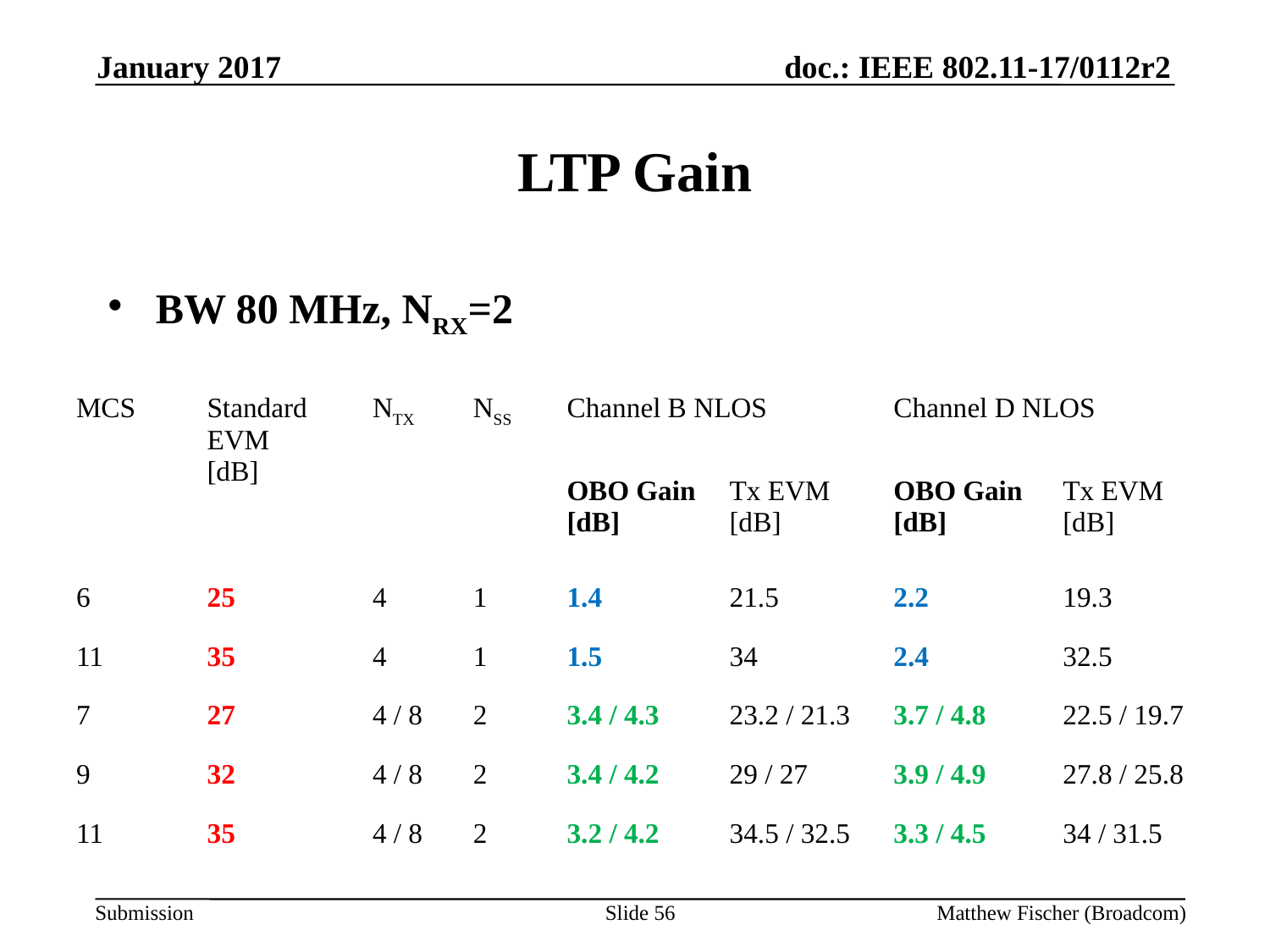

January 2017
# LTP Gain
BW 80 MHz, NRX=2
| MCS | Standard EVM [dB] | NTX | NSS | Channel B NLOS |  | Channel D NLOS |  |
| --- | --- | --- | --- | --- | --- | --- | --- |
|  |  |  |  | OBO Gain [dB] | Tx EVM [dB] | OBO Gain [dB] | Tx EVM [dB] |
| 6 | 25 | 4 | 1 | 1.4 | 21.5 | 2.2 | 19.3 |
| 11 | 35 | 4 | 1 | 1.5 | 34 | 2.4 | 32.5 |
| 7 | 27 | 4 / 8 | 2 | 3.4 / 4.3 | 23.2 / 21.3 | 3.7 / 4.8 | 22.5 / 19.7 |
| 9 | 32 | 4 / 8 | 2 | 3.4 / 4.2 | 29 / 27 | 3.9 / 4.9 | 27.8 / 25.8 |
| 11 | 35 | 4 / 8 | 2 | 3.2 / 4.2 | 34.5 / 32.5 | 3.3 / 4.5 | 34 / 31.5 |
Slide 56
Matthew Fischer (Broadcom)